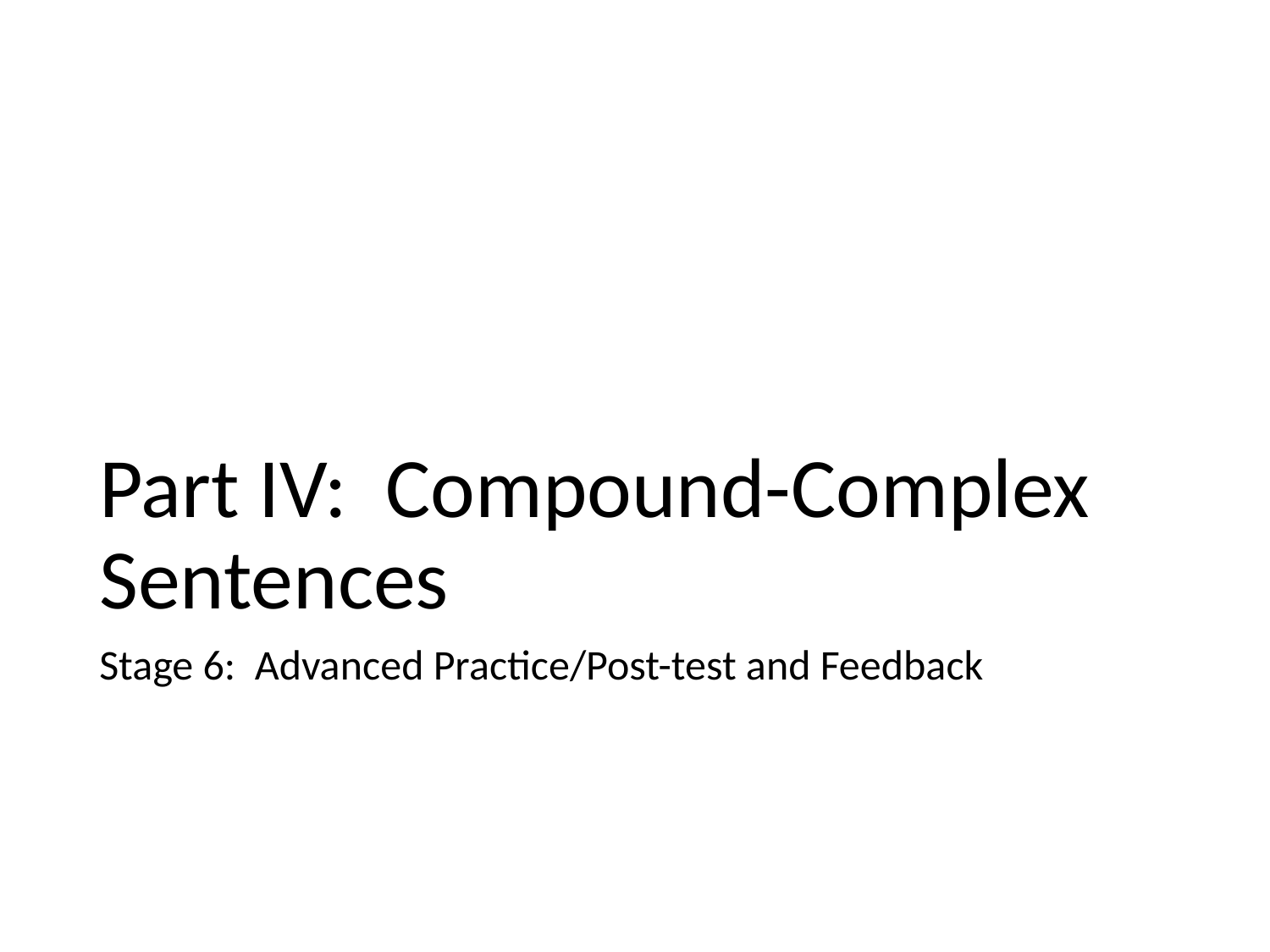

# Part IV:  Compound-Complex Sentences
Stage 6:  Advanced Practice/Post-test and Feedback